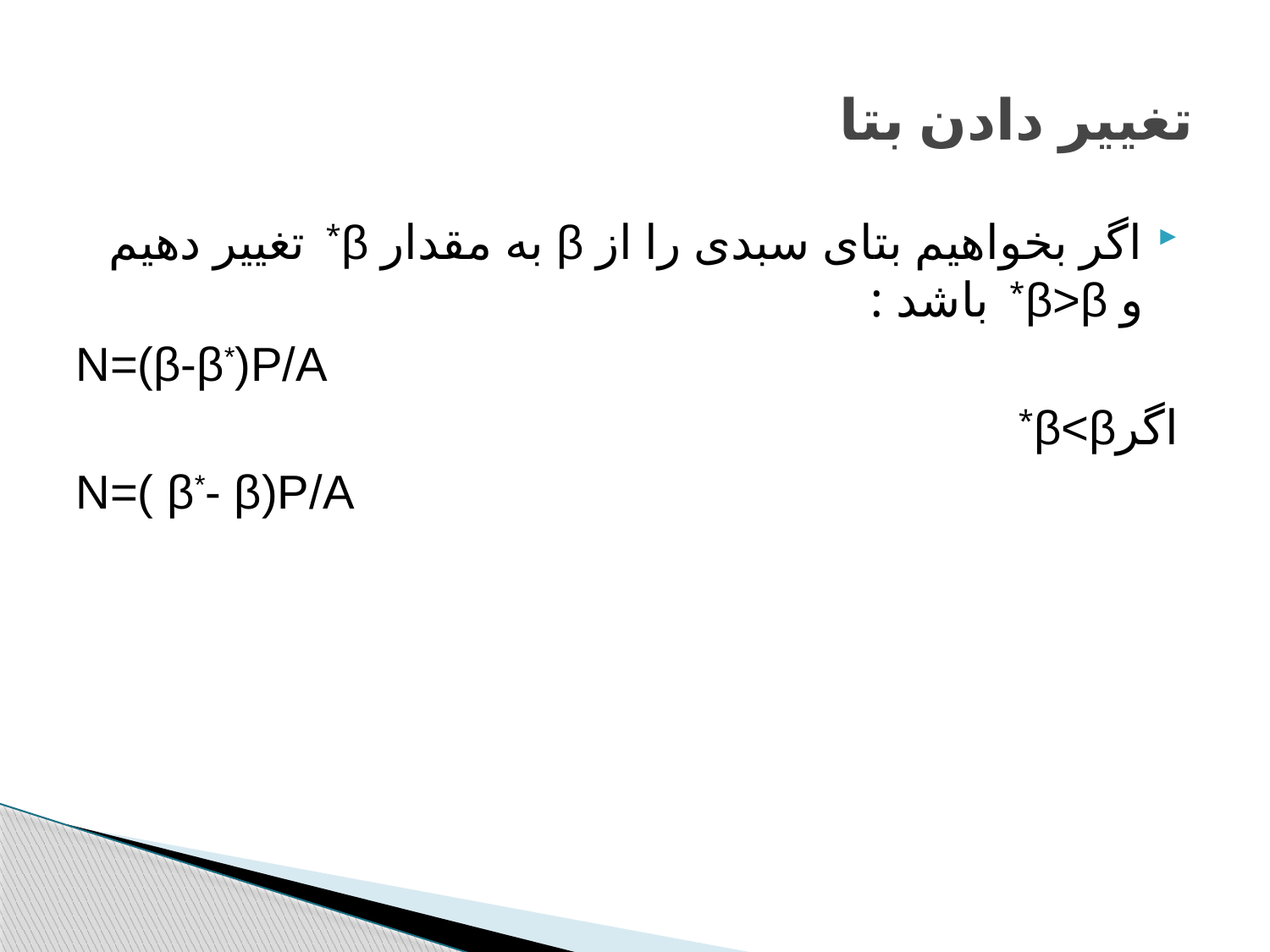

# تغییر دادن بتا
اگر بخواهیم بتای سبدی را از β به مقدار β*  تغییر دهیم و β>β*  باشد :
N=(β-β*)P/A
اگرβ<β*
N=( β*- β)P/A